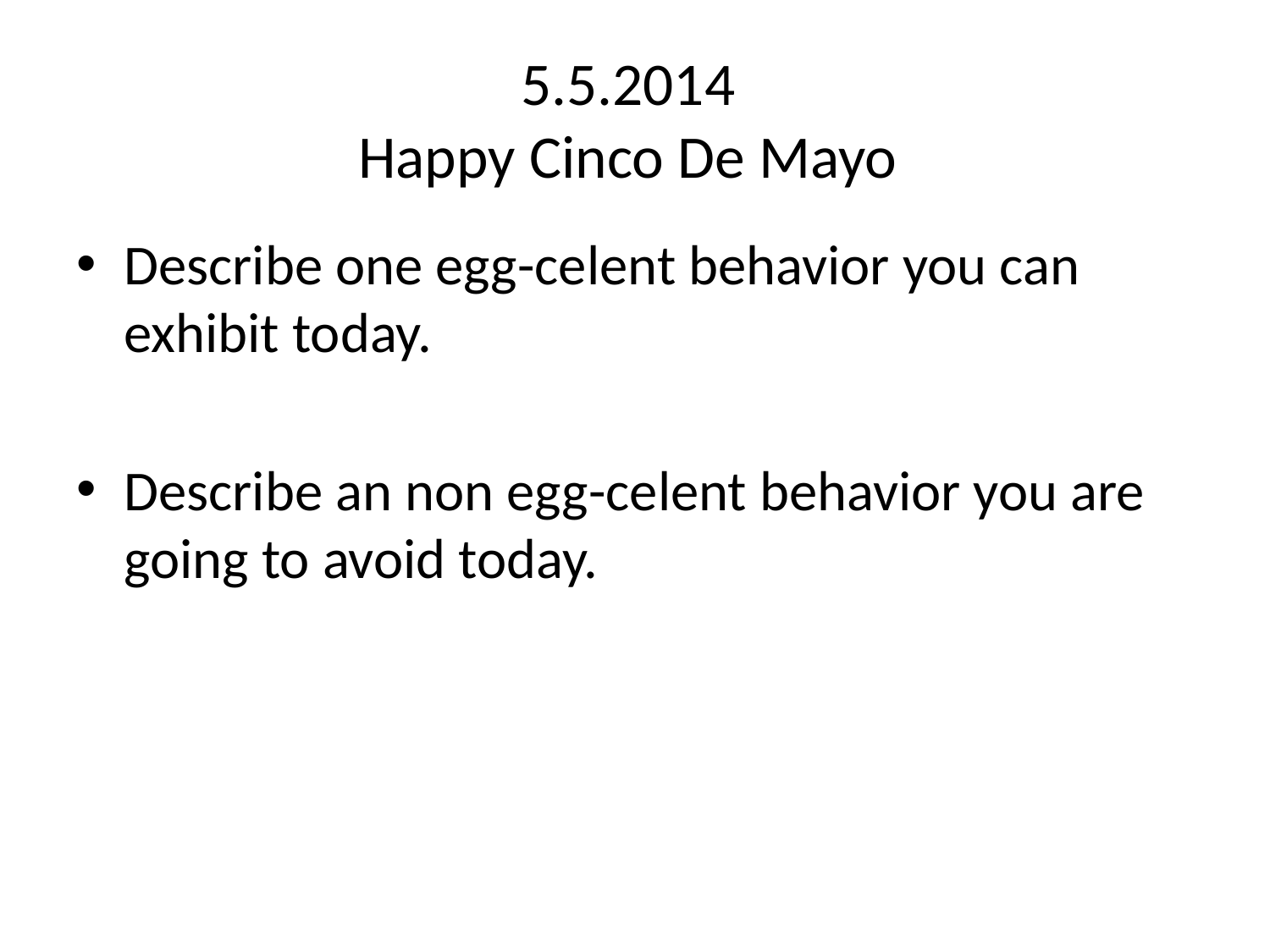

# 5.5.2014 Happy Cinco De Mayo
Describe one egg-celent behavior you can exhibit today.

Describe an non egg-celent behavior you are going to avoid today.